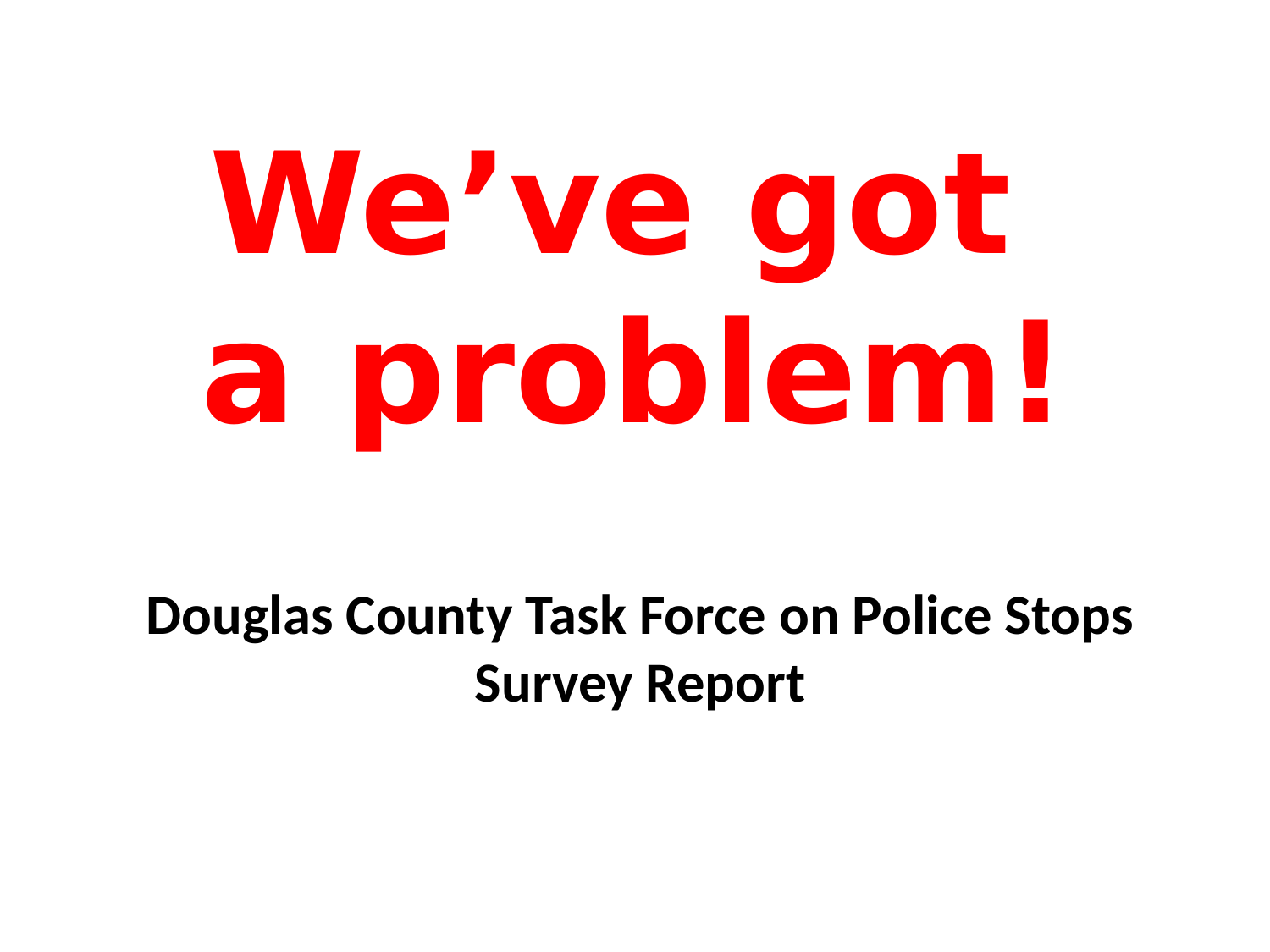

# We’ve got a problem!
Douglas County Task Force on Police Stops Survey Report